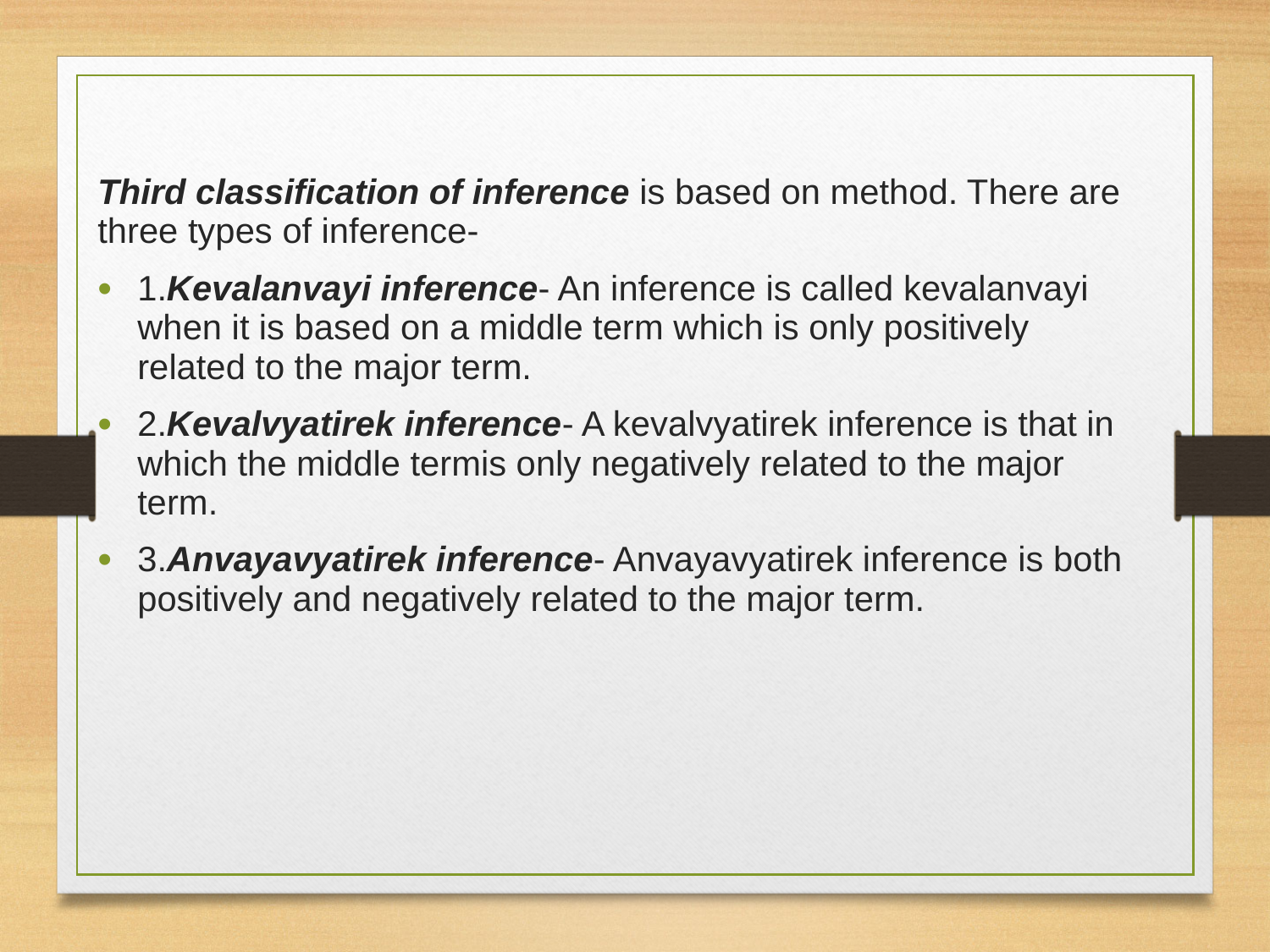

Third classification of inference is based on method. There are three types of inference-
1.Kevalanvayi inference- An inference is called kevalanvayi when it is based on a middle term which is only positively related to the major term.
2.Kevalvyatirek inference- A kevalvyatirek inference is that in which the middle termis only negatively related to the major term.
3.Anvayavyatirek inference- Anvayavyatirek inference is both positively and negatively related to the major term.